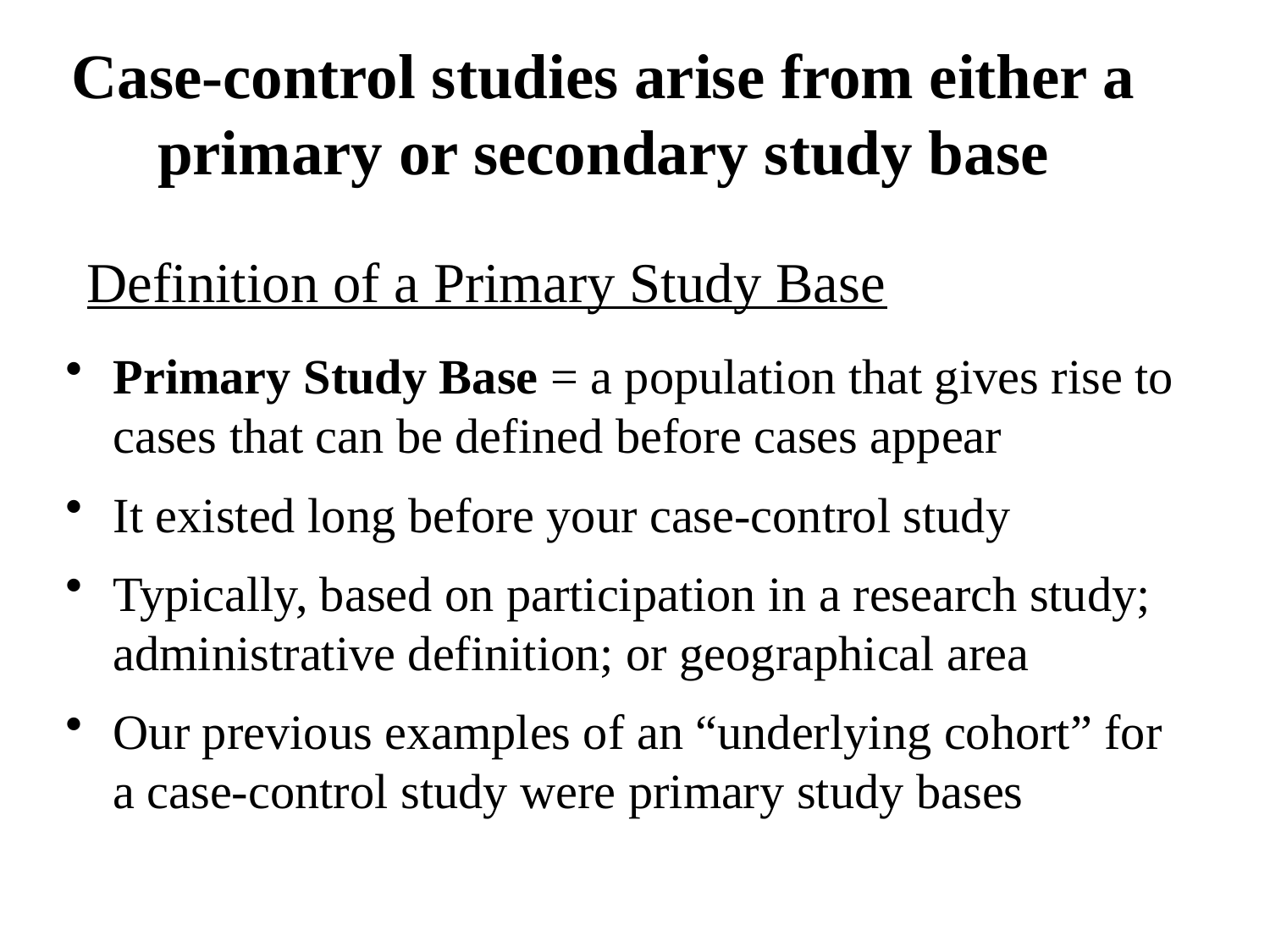

# Case-control studies arise from either a primary or secondary study base
Definition of a Primary Study Base
Primary Study Base = a population that gives rise to cases that can be defined before cases appear
It existed long before your case-control study
Typically, based on participation in a research study; administrative definition; or geographical area
Our previous examples of an “underlying cohort” for a case-control study were primary study bases